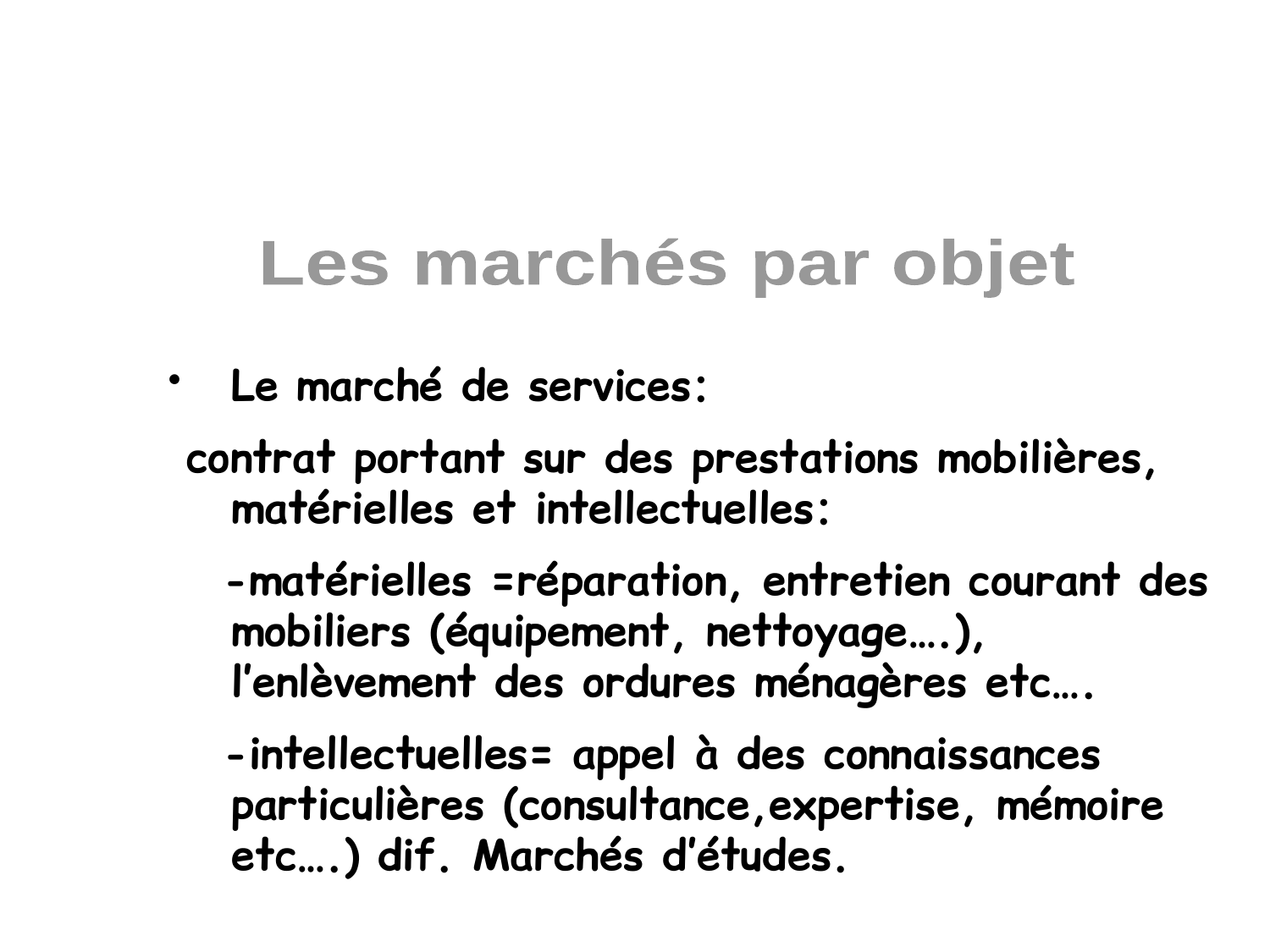

Les marchés par objet
Le marché de services:
 contrat portant sur des prestations mobilières, matérielles et intellectuelles:
   -matérielles =réparation, entretien courant des mobiliers (équipement, nettoyage….), l’enlèvement des ordures ménagères etc….
   -intellectuelles= appel à des connaissances particulières (consultance,expertise, mémoire etc….) dif. Marchés d’études.